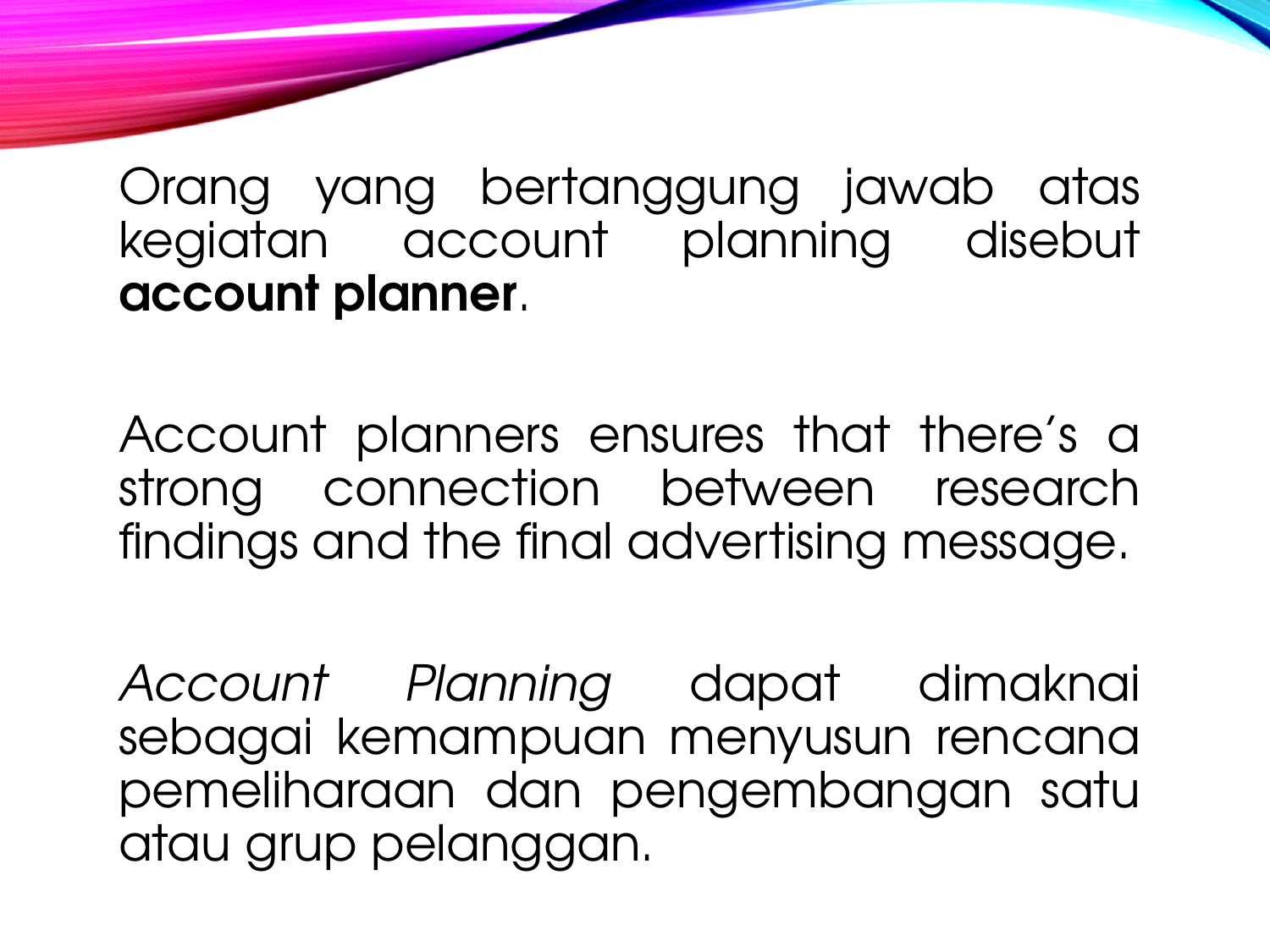

Orang yang bertanggung jawab atas kegiatan account planning disebut account planner.

Account planners ensures that there’s a strong connection between research findings and the final advertising message.

Account Planning dapat dimaknai sebagai kemampuan menyusun rencana pemeliharaan dan pengembangan satu atau grup pelanggan.